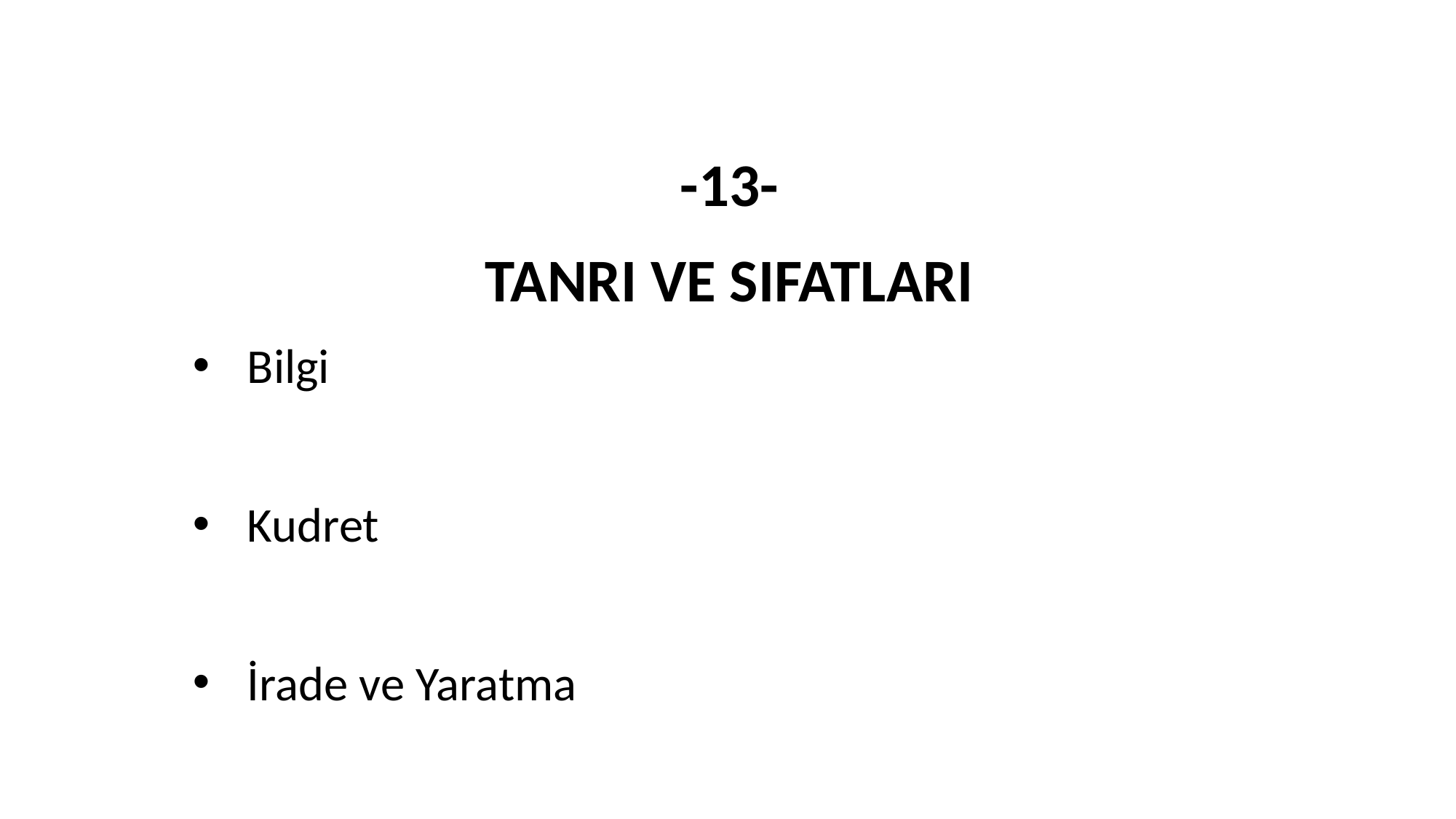

-13-
TANRI VE SIFATLARI
Bilgi

Kudret

İrade ve Yaratma